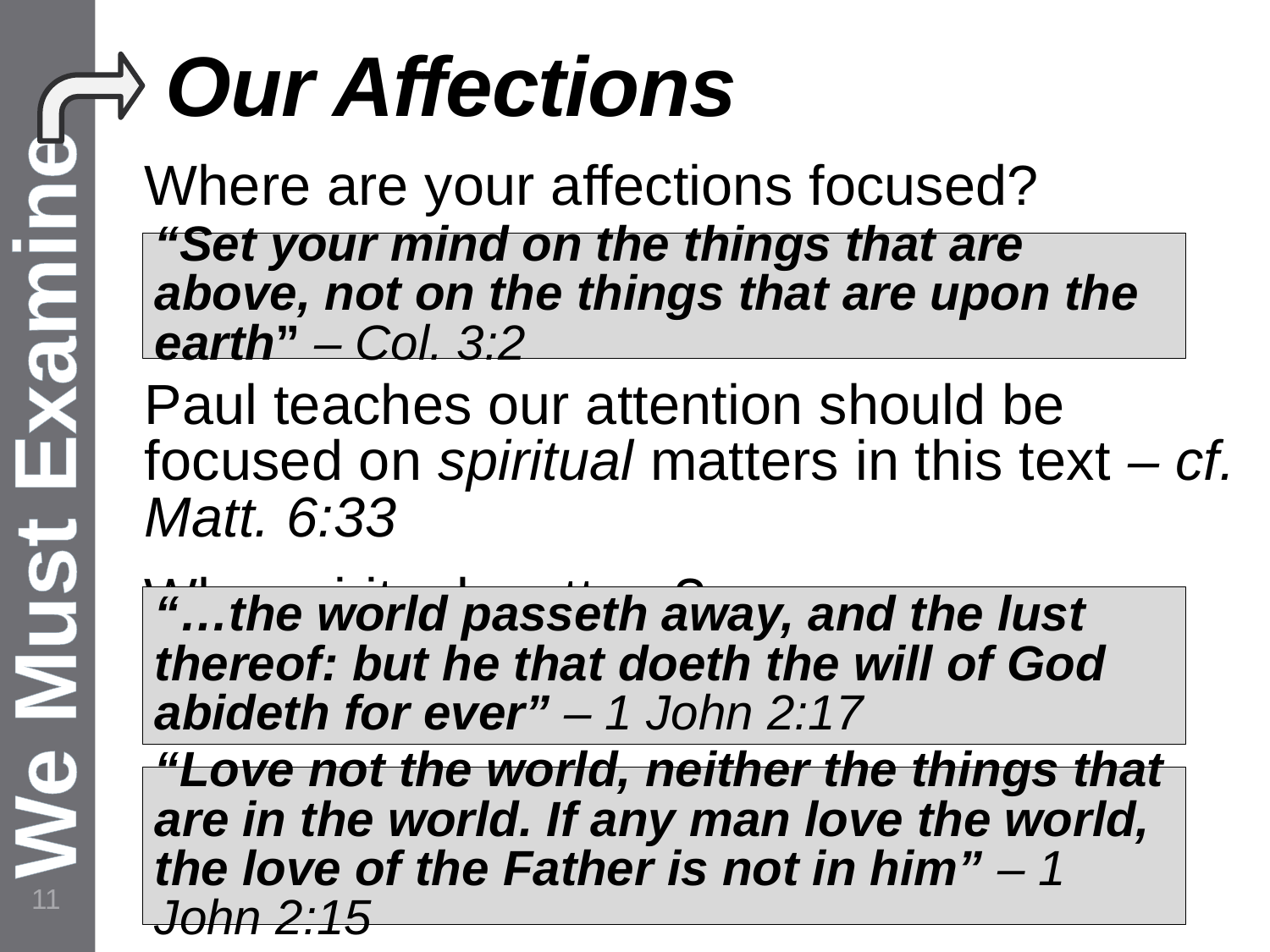

# Our Affections
Where are your affections focused?
Paul teaches our attention should be focused on spiritual matters in this text – cf. Matt. 6:33
Why spiritual matters?

“Set your mind on the things that are above, not on the things that are upon the earth” – Col. 3:2
We Must Examine
“…the world passeth away, and the lust thereof: but he that doeth the will of God abideth for ever” – 1 John 2:17
“Love not the world, neither the things that are in the world. If any man love the world, the love of the Father is not in him” – 1 John 2:15
11